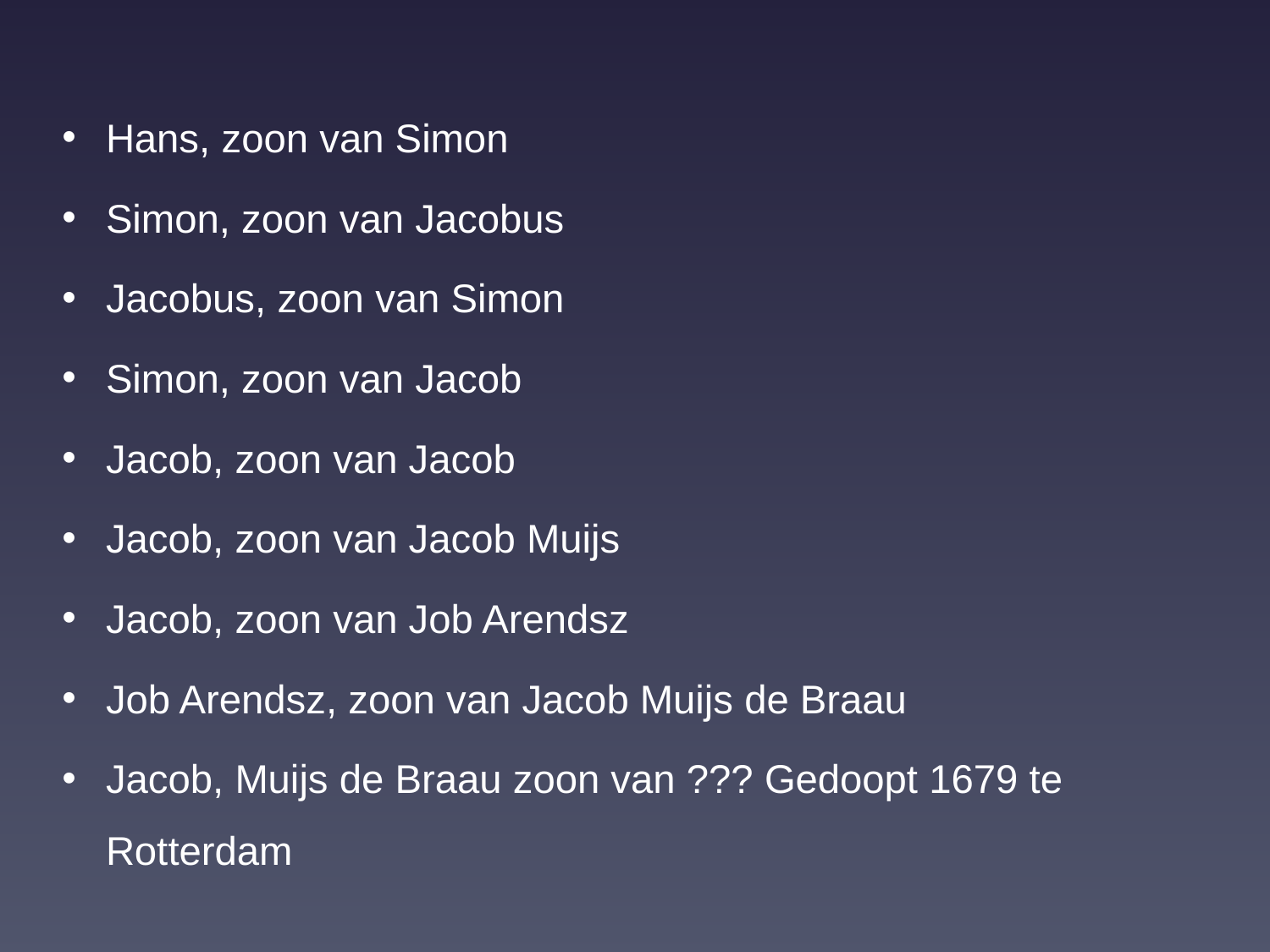

Hans, zoon van Simon
Simon, zoon van Jacobus
Jacobus, zoon van Simon
Simon, zoon van Jacob
Jacob, zoon van Jacob
Jacob, zoon van Jacob Muijs
Jacob, zoon van Job Arendsz
Job Arendsz, zoon van Jacob Muijs de Braau
Jacob, Muijs de Braau zoon van ??? Gedoopt 1679 te Rotterdam